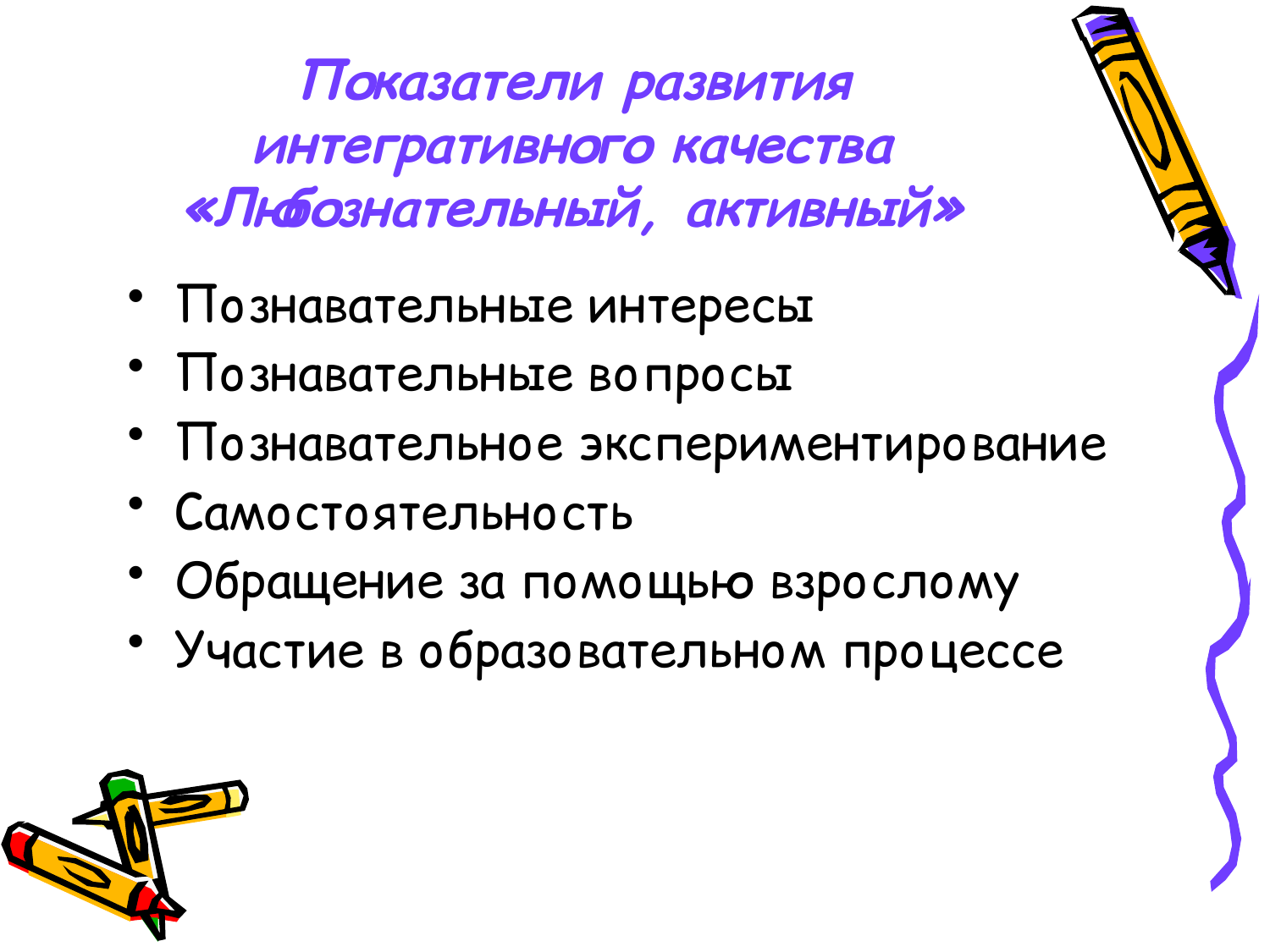

# Показатели развития интегративного качества «Любознательный, активный»
Познавательные интересы
Познавательные вопросы
Познавательное экспериментирование
Самостоятельность
Обращение за помощью взрослому
Участие в образовательном процессе